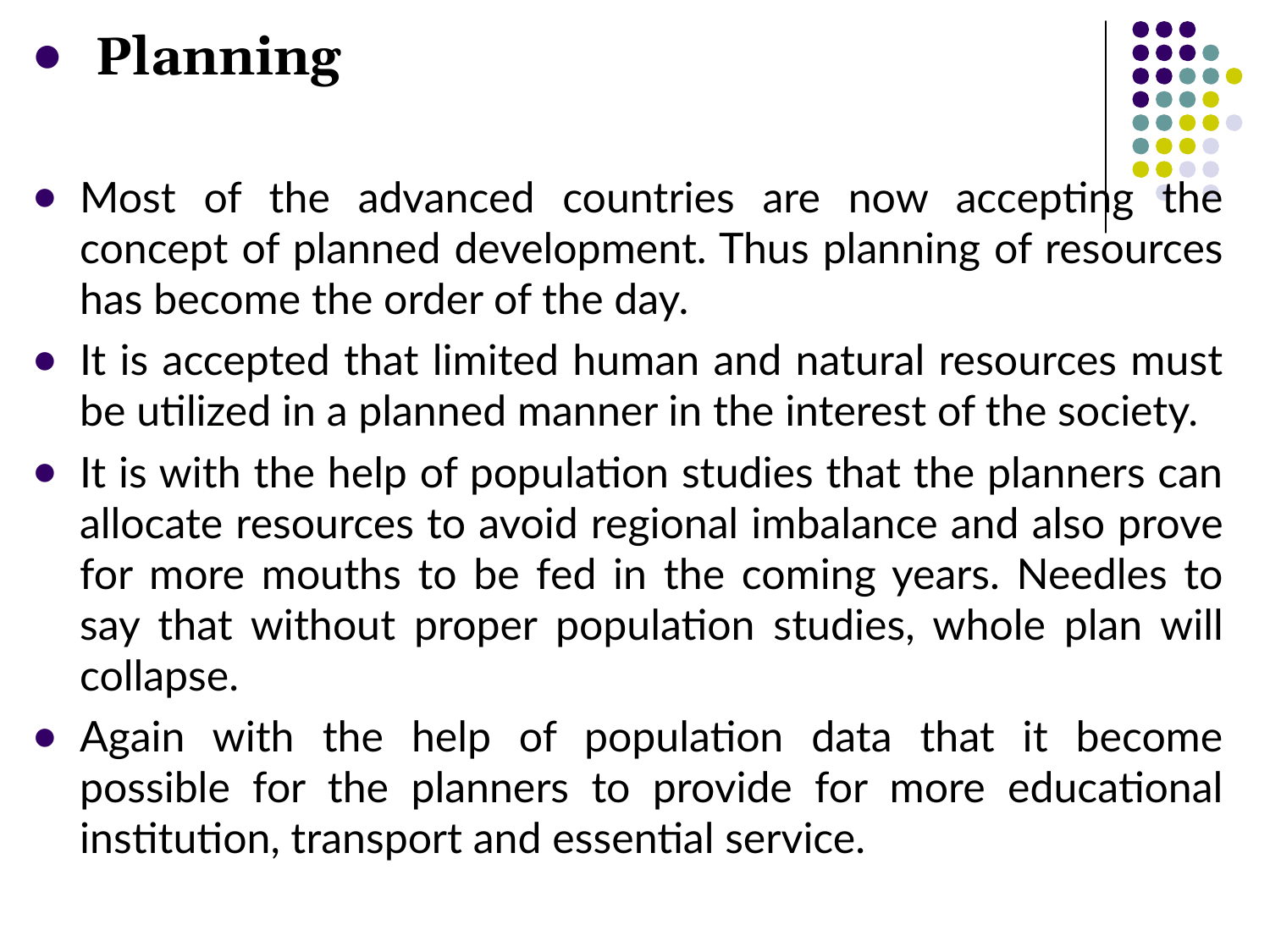

Planning

Most of the advanced countries are now accepting the concept of planned development. Thus planning of resources has become the order of the day.
It is accepted that limited human and natural resources must be utilized in a planned manner in the interest of the society.
It is with the help of population studies that the planners can allocate resources to avoid regional imbalance and also prove for more mouths to be fed in the coming years. Needles to say that without proper population studies, whole plan will collapse.
Again with the help of population data that it become possible for the planners to provide for more educational institution, transport and essential service.